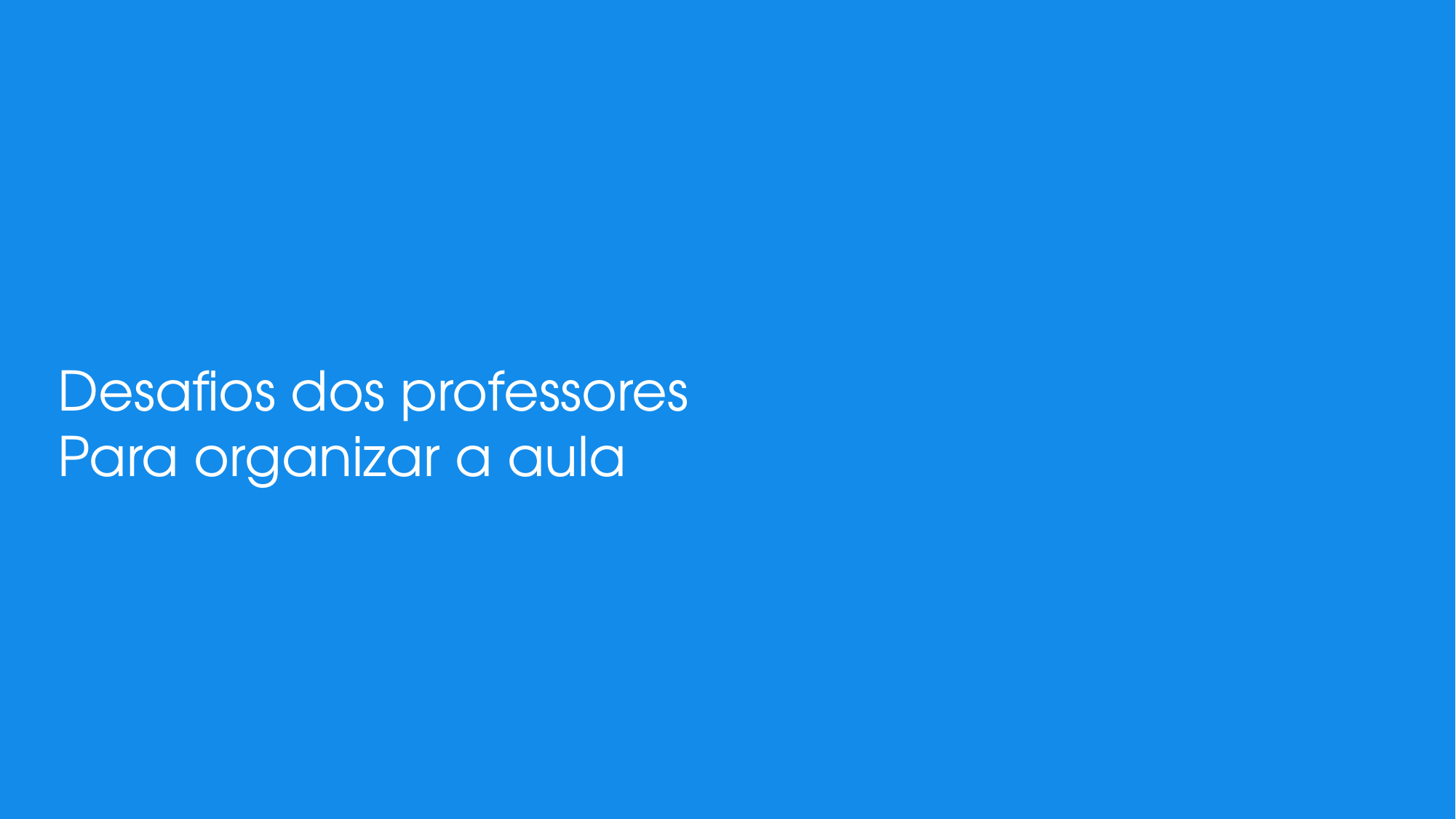

Desafios dos professores
Para organizar a aula